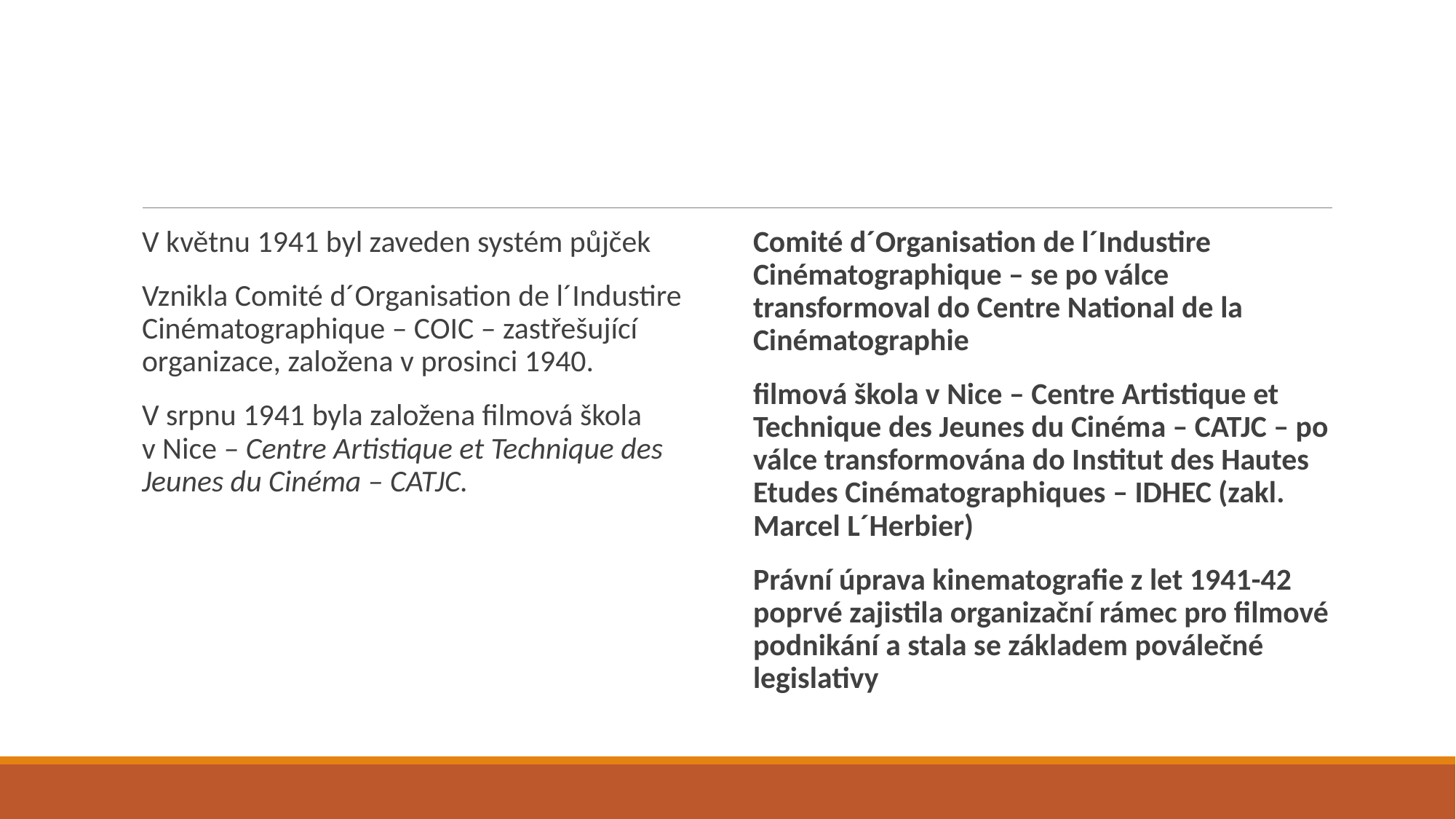

#
V květnu 1941 byl zaveden systém půjček
Vznikla Comité d´Organisation de l´Industire Cinématographique – COIC – zastřešující organizace, založena v prosinci 1940.
V srpnu 1941 byla založena filmová škola v Nice – Centre Artistique et Technique des Jeunes du Cinéma – CATJC.

Comité d´Organisation de l´Industire Cinématographique – se po válce transformoval do Centre National de la Cinématographie
filmová škola v Nice – Centre Artistique et Technique des Jeunes du Cinéma – CATJC – po válce transformována do Institut des Hautes Etudes Cinématographiques – IDHEC (zakl. Marcel L´Herbier)
Právní úprava kinematografie z let 1941-42 poprvé zajistila organizační rámec pro filmové podnikání a stala se základem poválečné legislativy